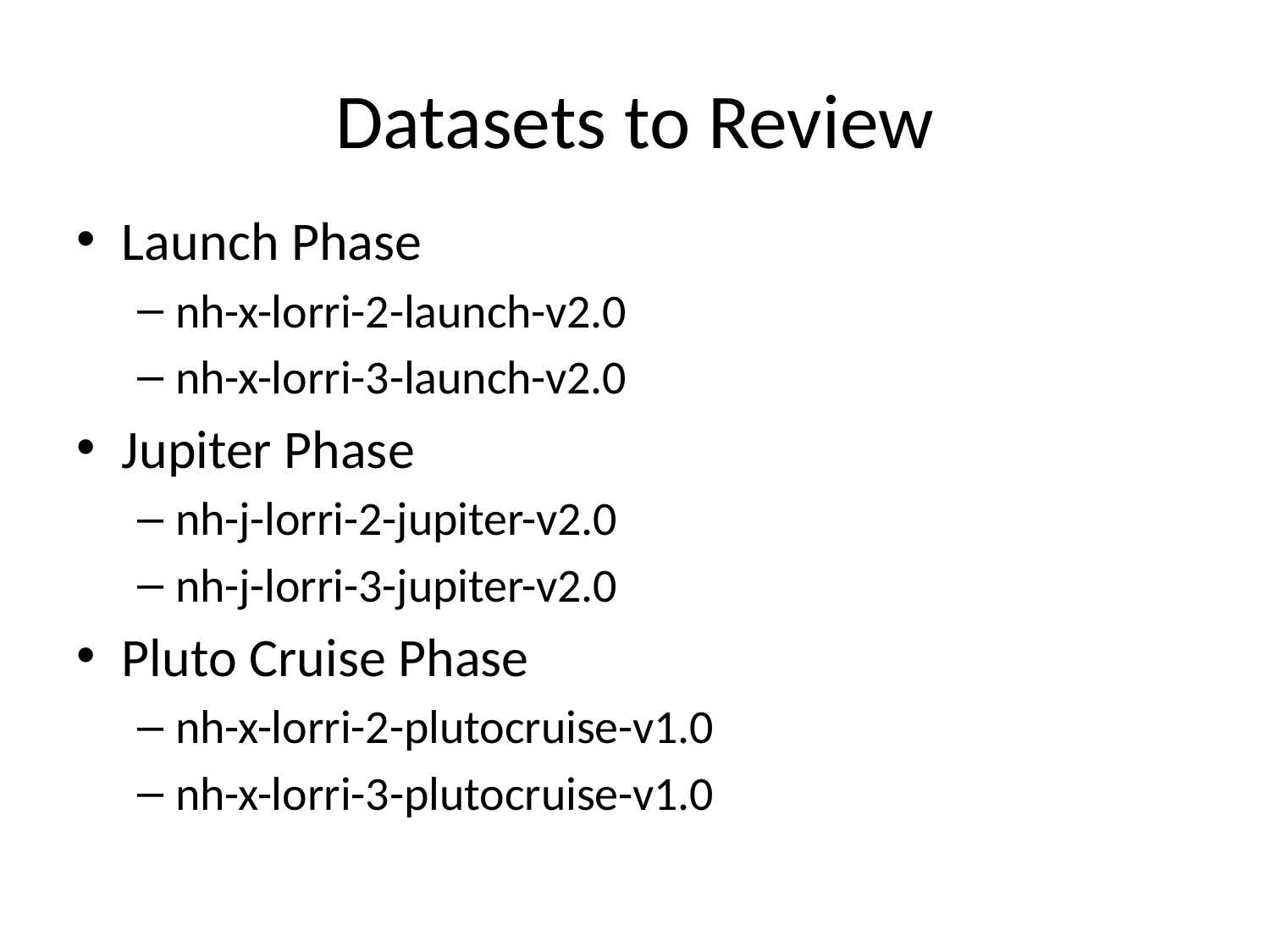

# Datasets to Review
Launch Phase
nh-x-lorri-2-launch-v2.0
nh-x-lorri-3-launch-v2.0
Jupiter Phase
nh-j-lorri-2-jupiter-v2.0
nh-j-lorri-3-jupiter-v2.0
Pluto Cruise Phase
nh-x-lorri-2-plutocruise-v1.0
nh-x-lorri-3-plutocruise-v1.0